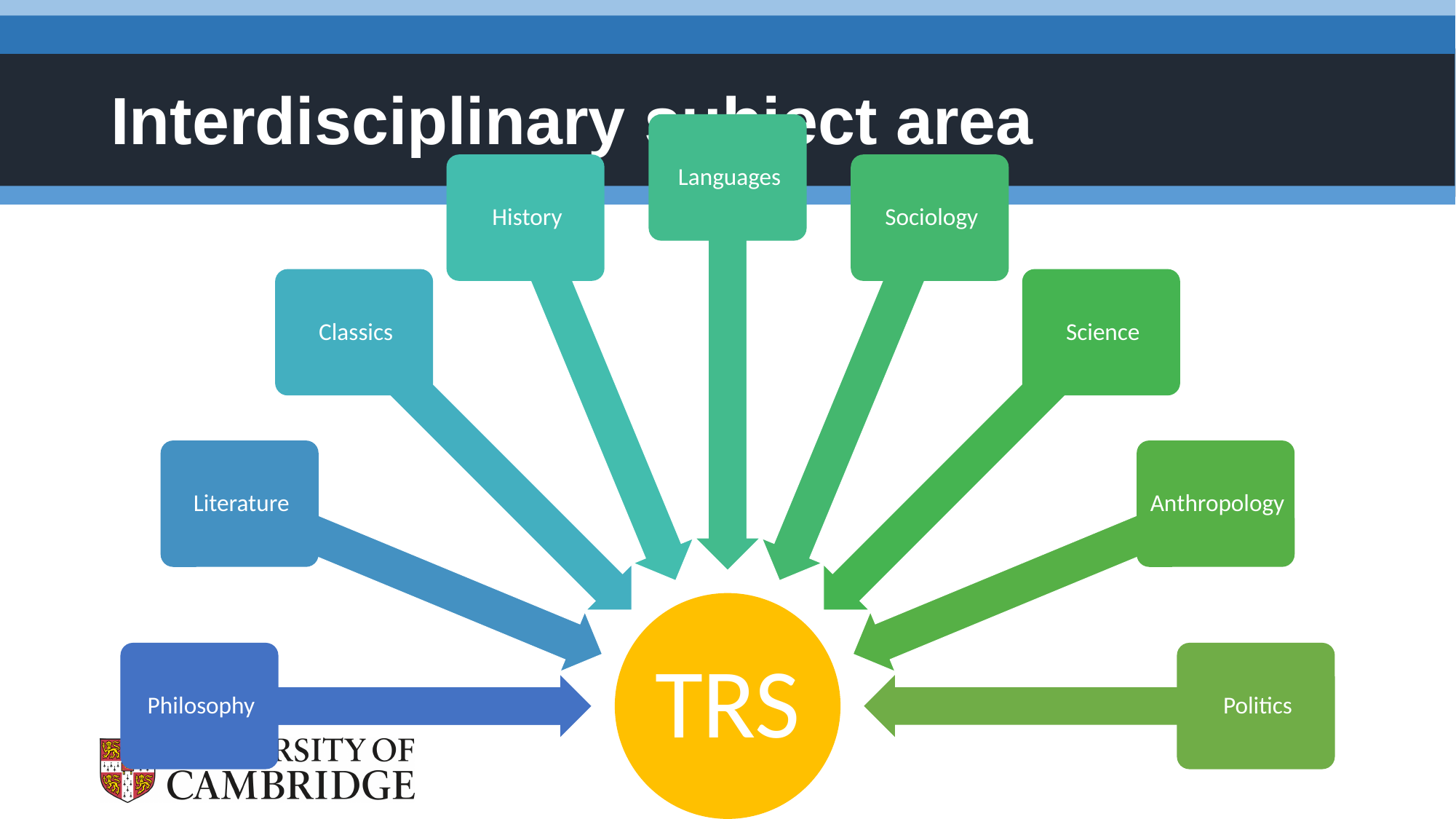

# Interdisciplinary subject area
TRS
Philosophy
Literature
Classics
History
Languages
Sociology
Science
Anthropology
Politics